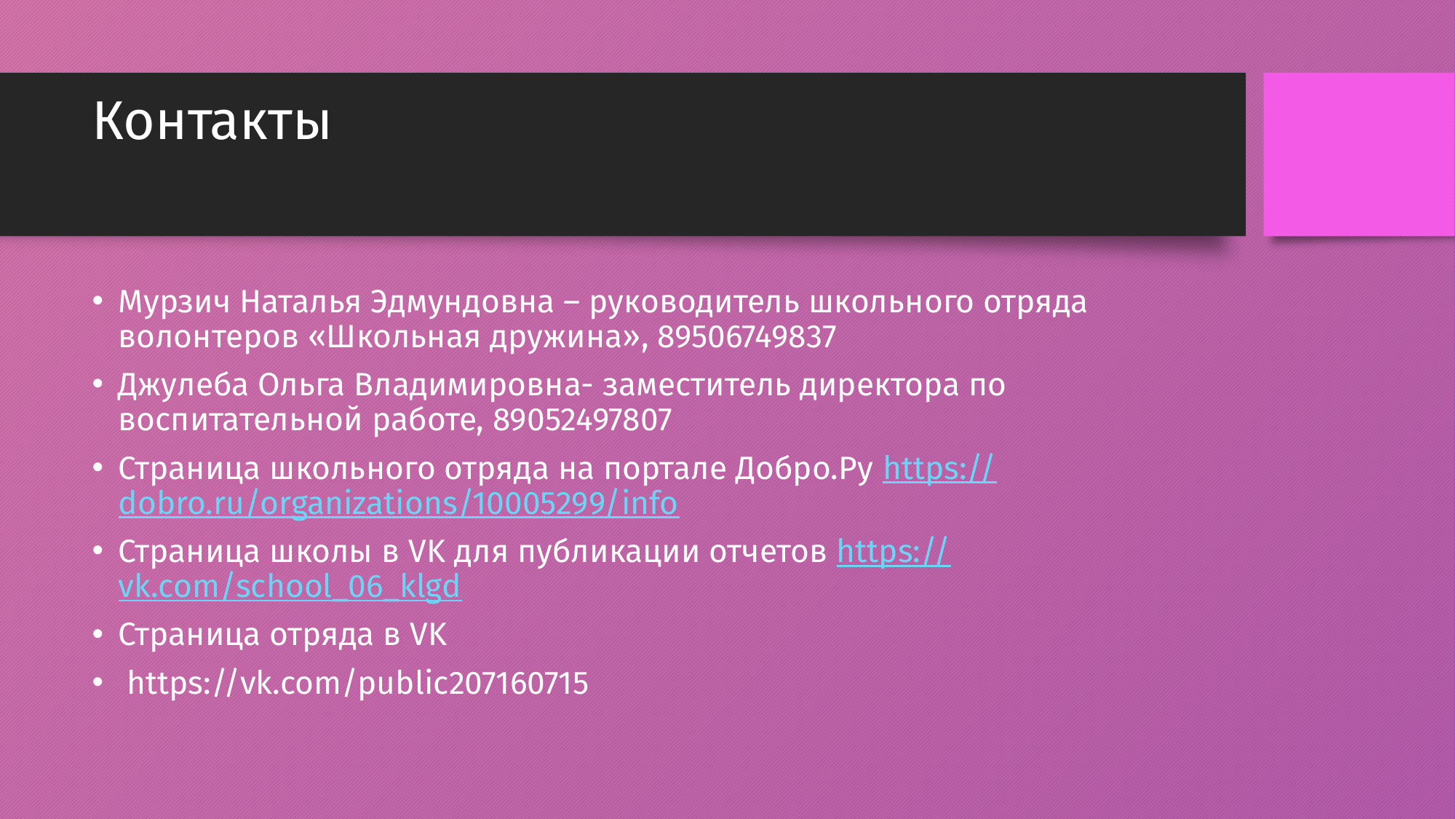

# Контакты
Мурзич Наталья Эдмундовна – руководитель школьного отряда волонтеров «Школьная дружина», 89506749837
Джулеба Ольга Владимировна- заместитель директора по воспитательной работе, 89052497807
Страница школьного отряда на портале Добро.Ру https://dobro.ru/organizations/10005299/info
Страница школы в VK для публикации отчетов https://vk.com/school_06_klgd
Страница отряда в VK
 https://vk.com/public207160715